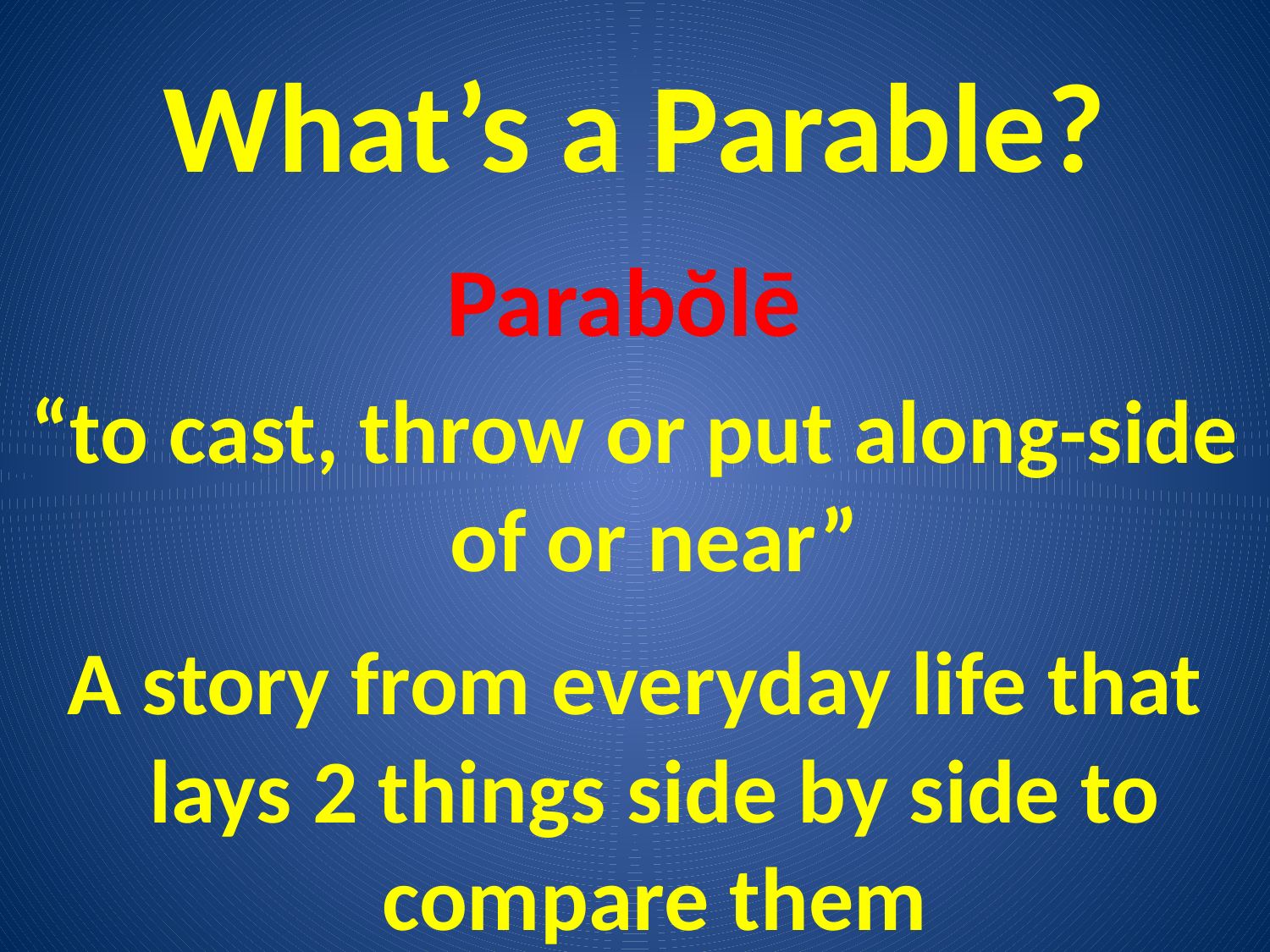

# What’s a Parable?
Parabŏlē
“to cast, throw or put along-side of or near”

A story from everyday life that lays 2 things side by side to compare them